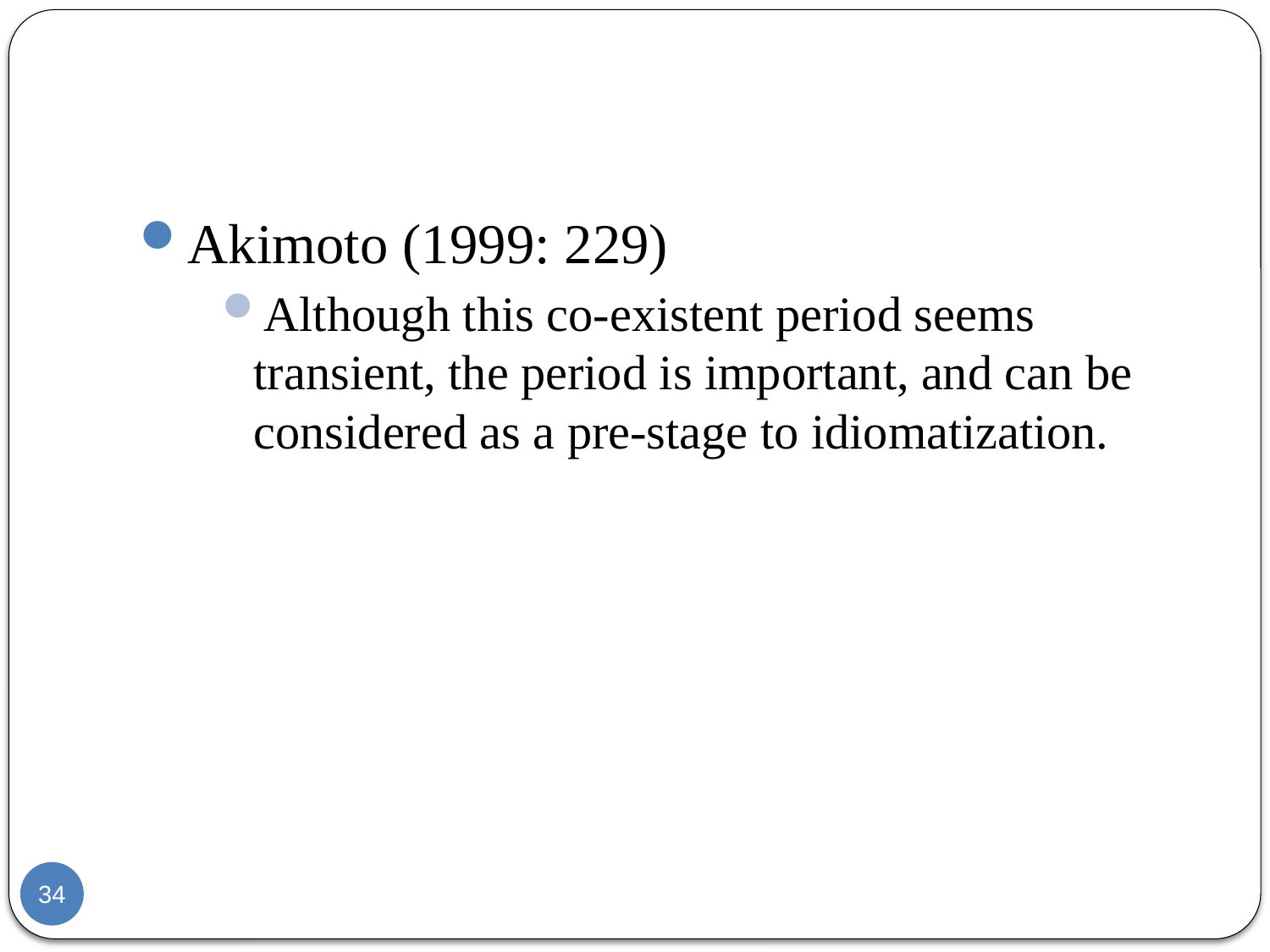

#
Akimoto (1999: 229)
Although this co-existent period seems transient, the period is important, and can be considered as a pre-stage to idiomatization.
34